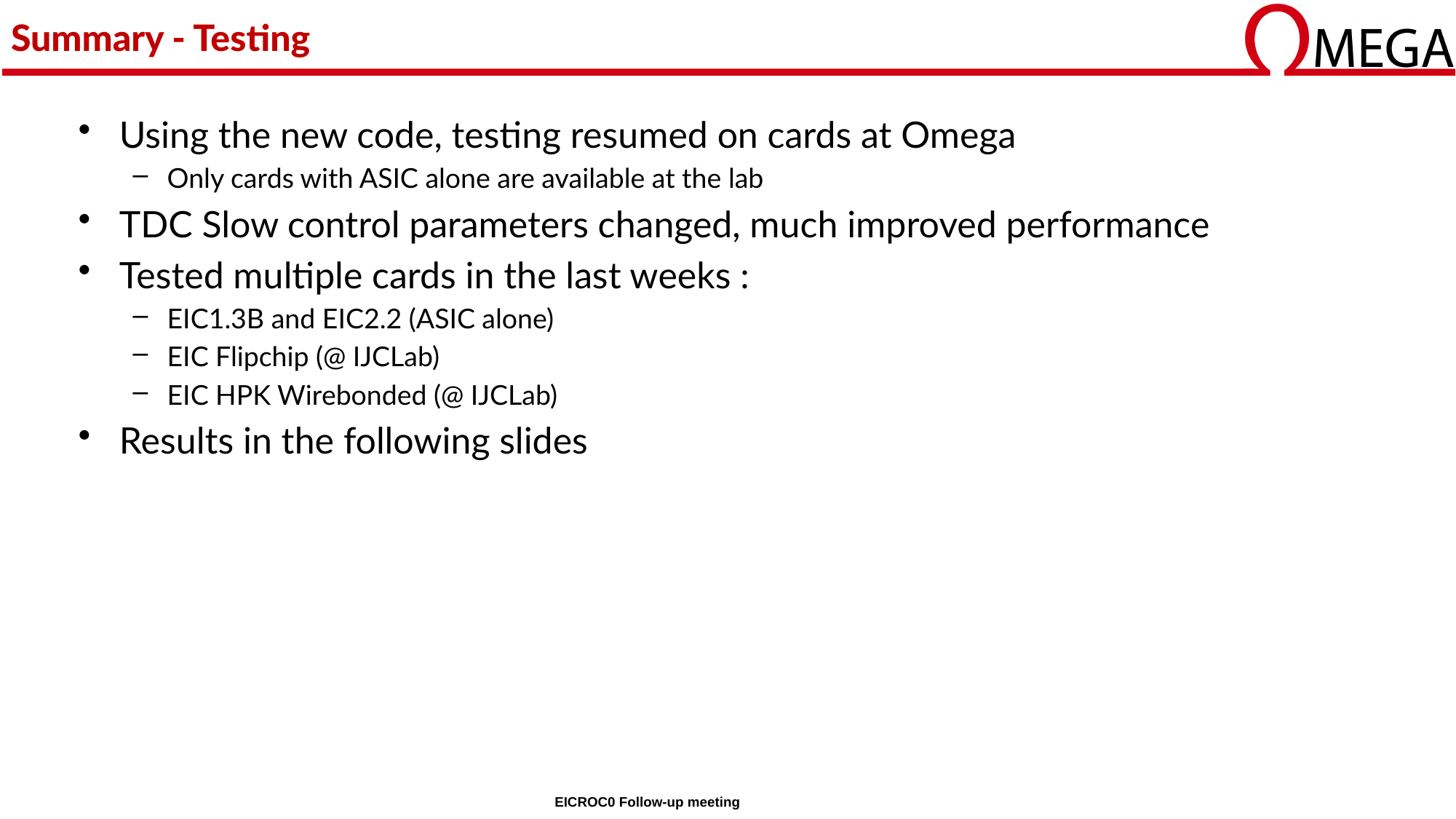

# Summary - Testing
Using the new code, testing resumed on cards at Omega
Only cards with ASIC alone are available at the lab
TDC Slow control parameters changed, much improved performance
Tested multiple cards in the last weeks :
EIC1.3B and EIC2.2 (ASIC alone)
EIC Flipchip (@ IJCLab)
EIC HPK Wirebonded (@ IJCLab)
Results in the following slides
EICROC0 Follow-up meeting